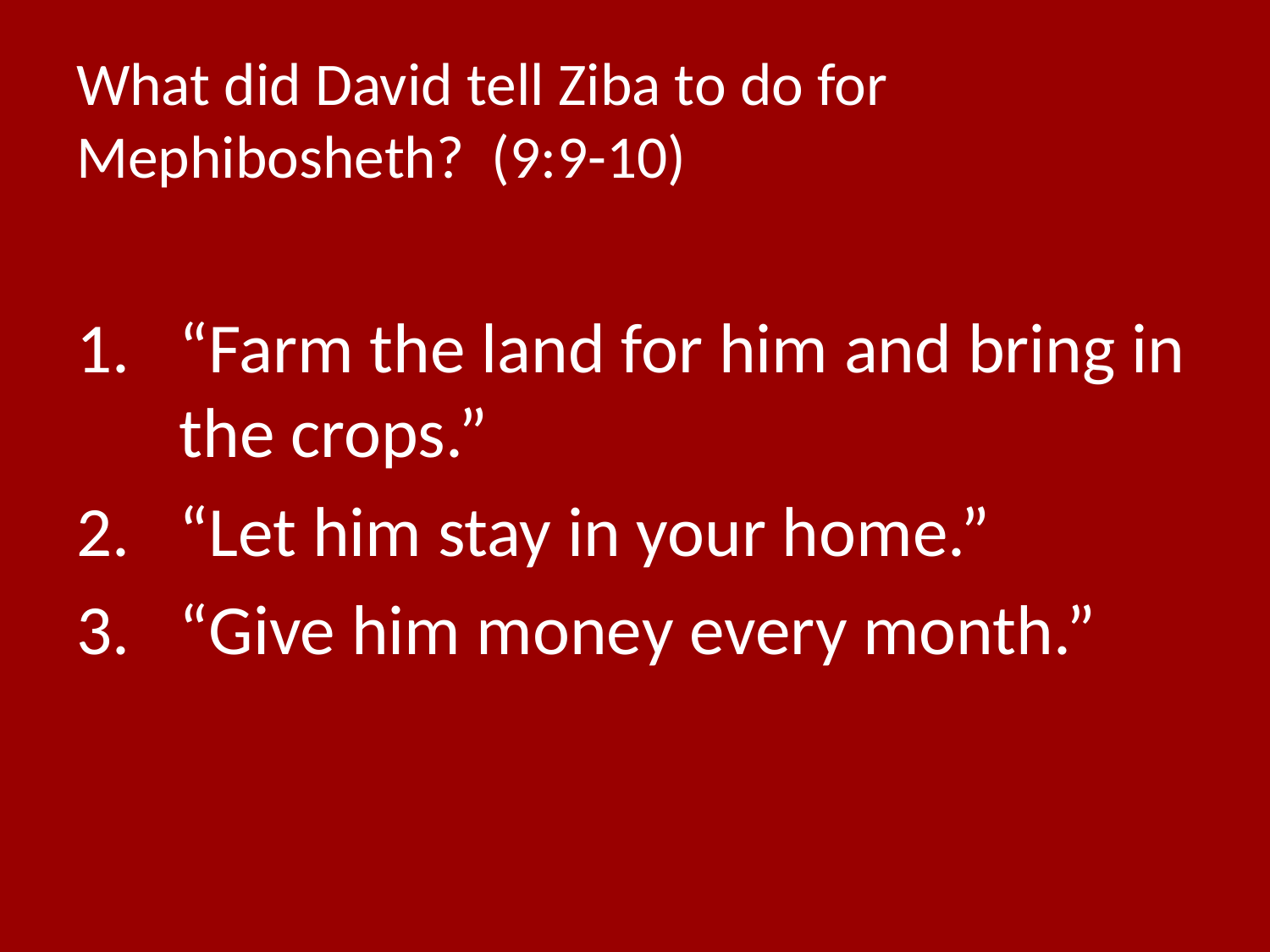

# What did David tell Ziba to do for Mephibosheth?  (9:9-10)
“Farm the land for him and bring in the crops.”
“Let him stay in your home.”
“Give him money every month.”